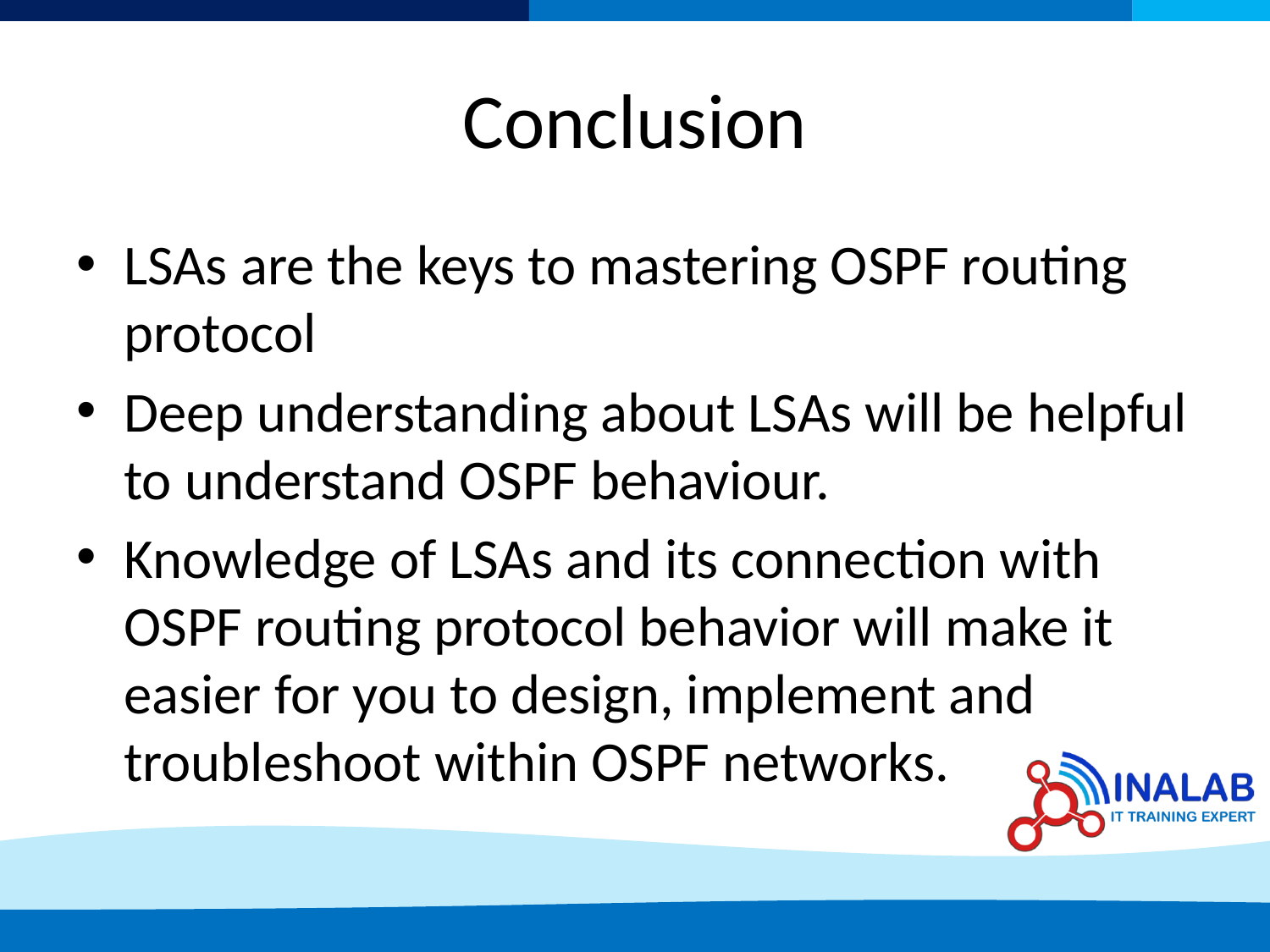

# Conclusion
LSAs are the keys to mastering OSPF routing protocol
Deep understanding about LSAs will be helpful to understand OSPF behaviour.
Knowledge of LSAs and its connection with OSPF routing protocol behavior will make it easier for you to design, implement and troubleshoot within OSPF networks.